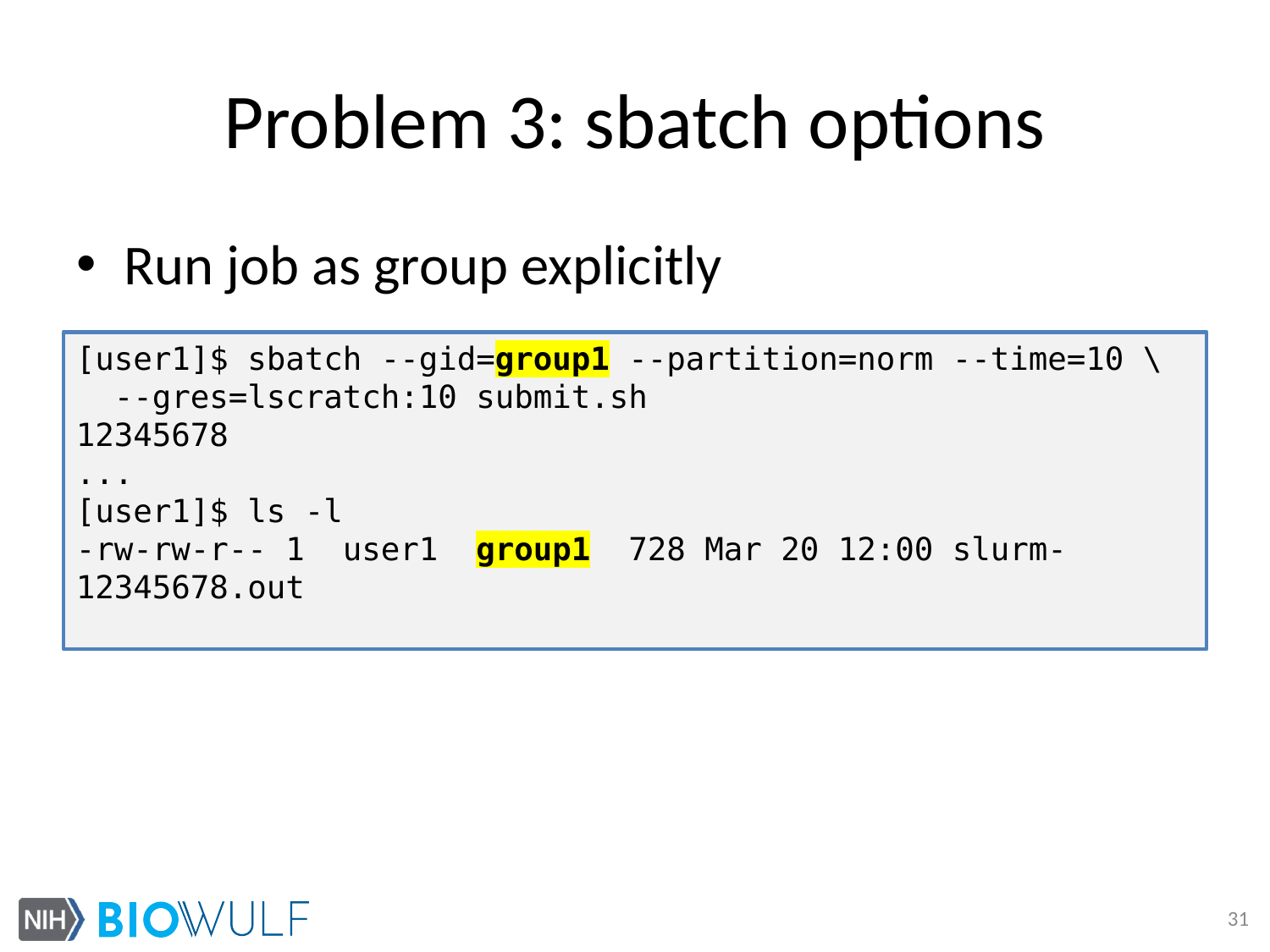

# Problem 3: sbatch options
Run job as group explicitly
[user1]$ sbatch --gid=group1 --partition=norm --time=10 \
  --gres=lscratch:10 submit.sh
12345678
...
[user1]$ ls -l
-rw-rw-r-- 1  user1  group1  728 Mar 20 12:00 slurm-12345678.out

31